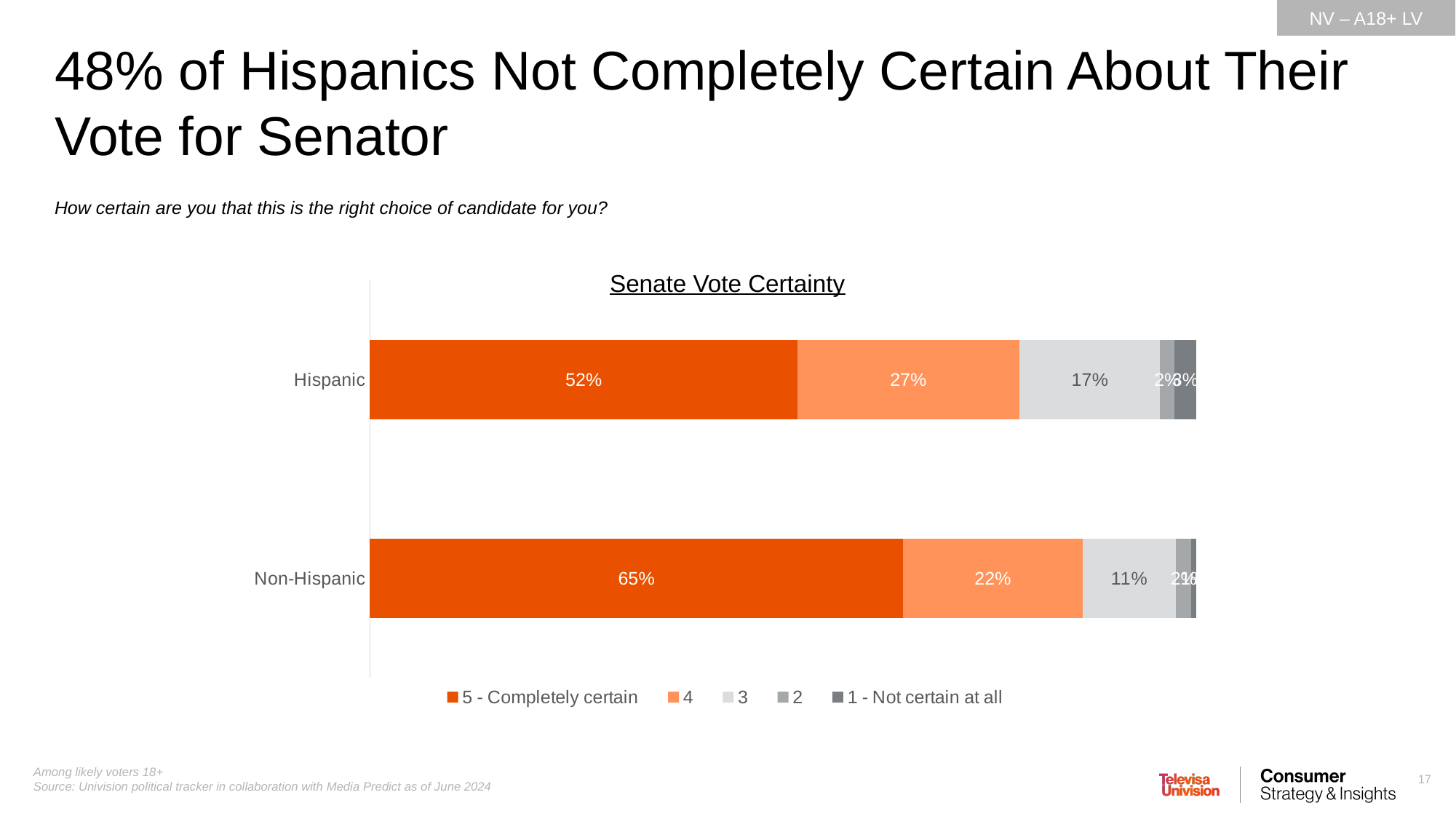

48% of Hispanics Not Completely Certain About Their Vote for Senator
How certain are you that this is the right choice of candidate for you?
Senate Vote Certainty

### Chart

| Category | 5 - Completely certain | 4 | 3 | 2 | 1 - Not certain at all |
|---|---|---|---|---|---|
| Hispanic | 0.5174344458786941 | 0.2688694705450694 | 0.170356257239024 | 0.01733795456320245 | 0.02600187177401079 |
| Non-Hispanic | 0.6453756973367808 | 0.2173440437030649 | 0.1130516742236019 | 0.01876389562356445 | 0.005464689112986739 |